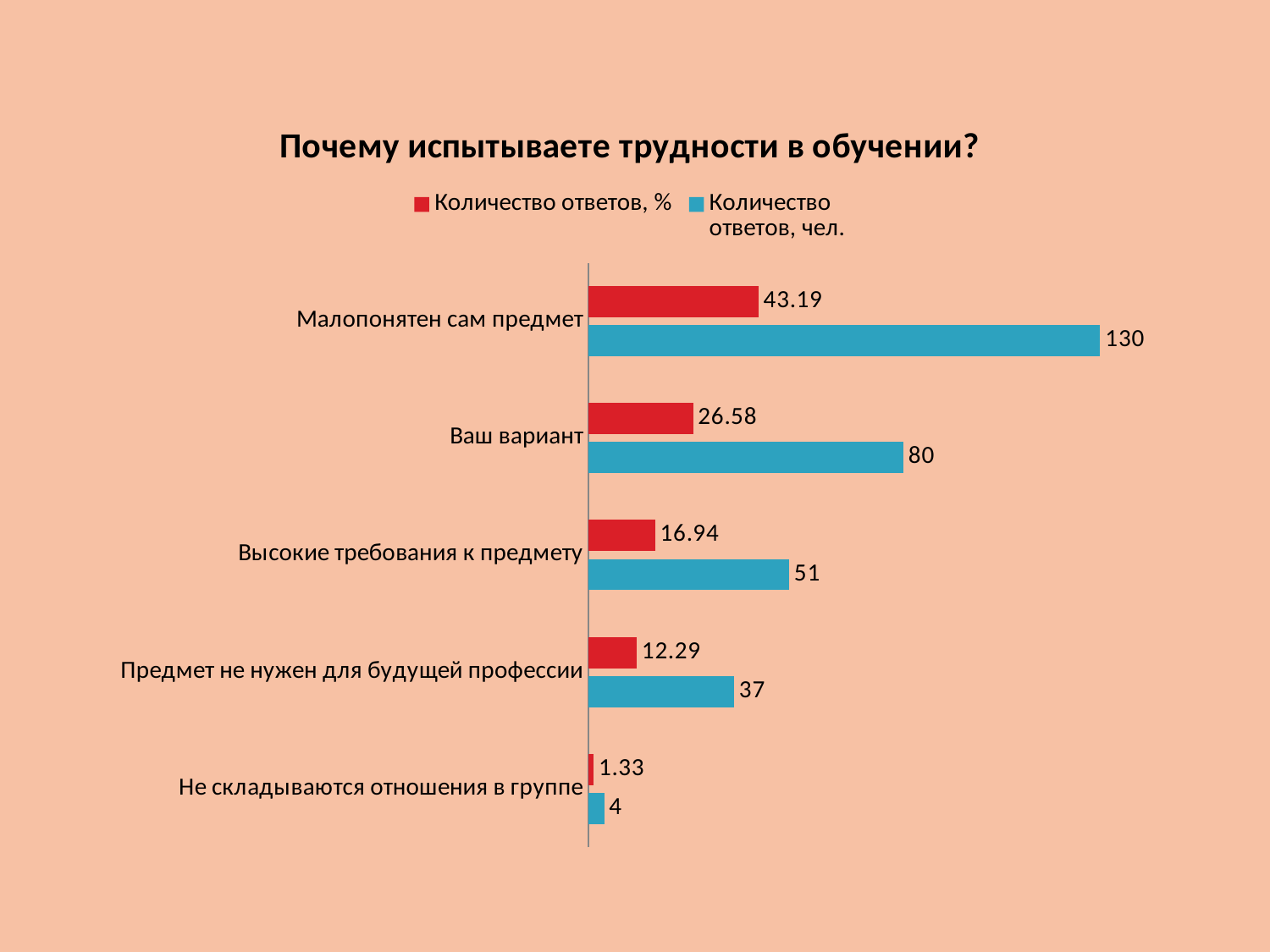

### Chart: Почему испытываете трудности в обучении?

| Category | Количество
ответов, чел. | Количество ответов, %
 |
|---|---|---|
| Не складываются отношения в группе | 4.0 | 1.33 |
| Предмет не нужен для будущей профессии | 37.0 | 12.29 |
| Высокие требования к предмету | 51.0 | 16.939999999999987 |
| Ваш вариант | 80.0 | 26.58 |
| Малопонятен сам предмет | 130.0 | 43.19000000000001 |